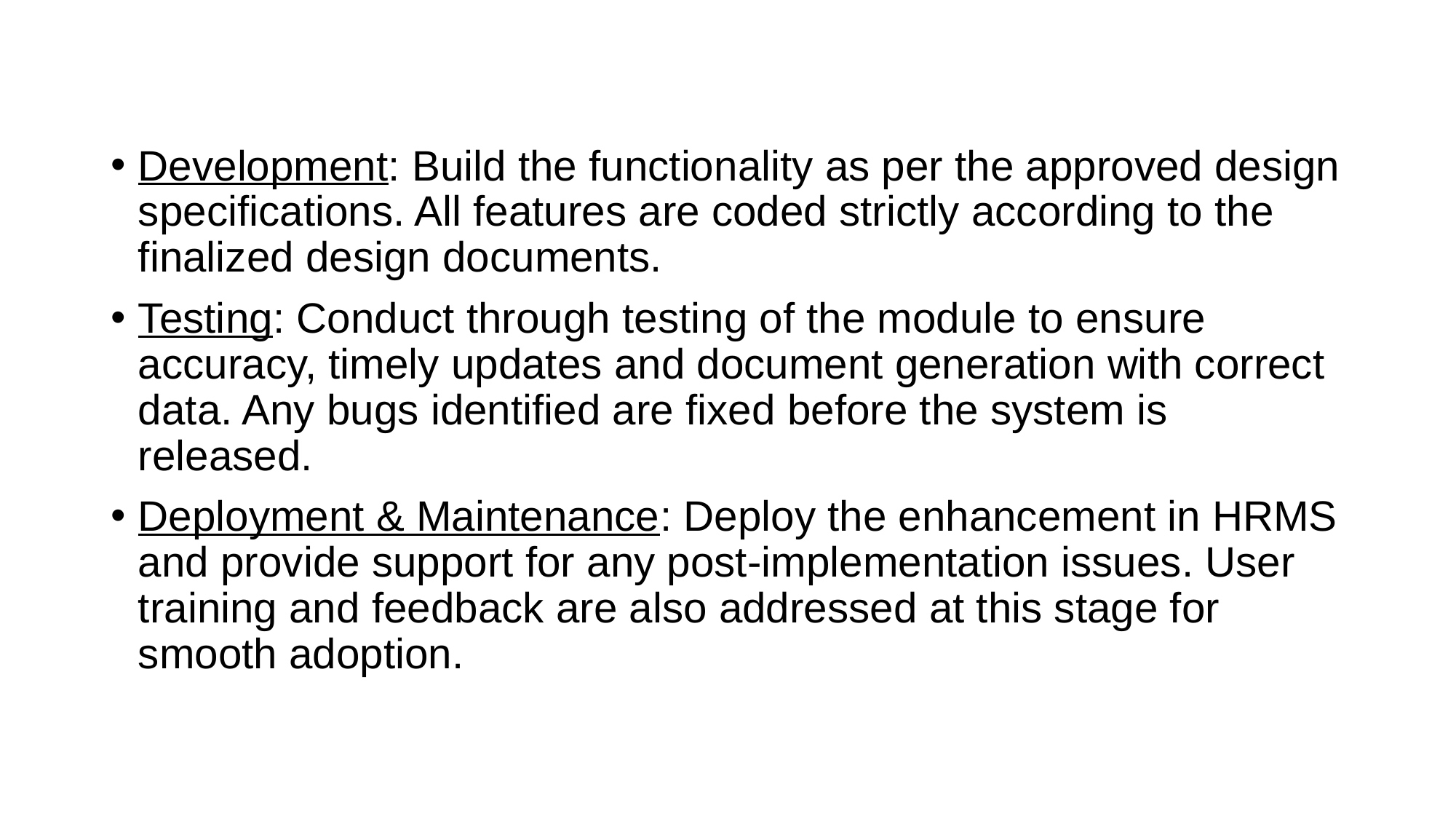

Development: Build the functionality as per the approved design specifications. All features are coded strictly according to the finalized design documents.
Testing: Conduct through testing of the module to ensure accuracy, timely updates and document generation with correct data. Any bugs identified are fixed before the system is released.
Deployment & Maintenance: Deploy the enhancement in HRMS and provide support for any post-implementation issues. User training and feedback are also addressed at this stage for smooth adoption.